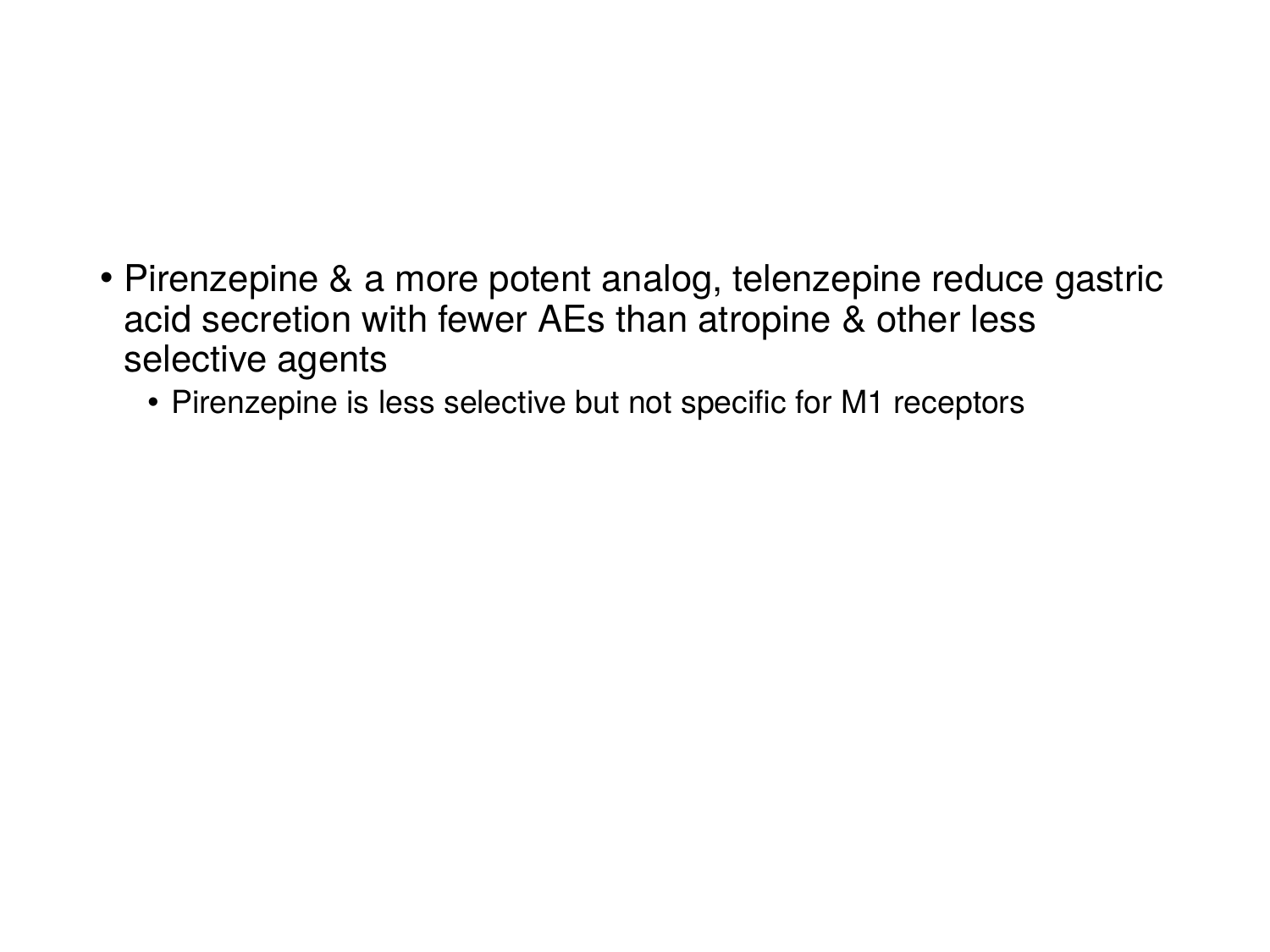

Pirenzepine & a more potent analog, telenzepine reduce gastric acid secretion with fewer AEs than atropine & other less selective agents
Pirenzepine is less selective but not specific for M1 receptors